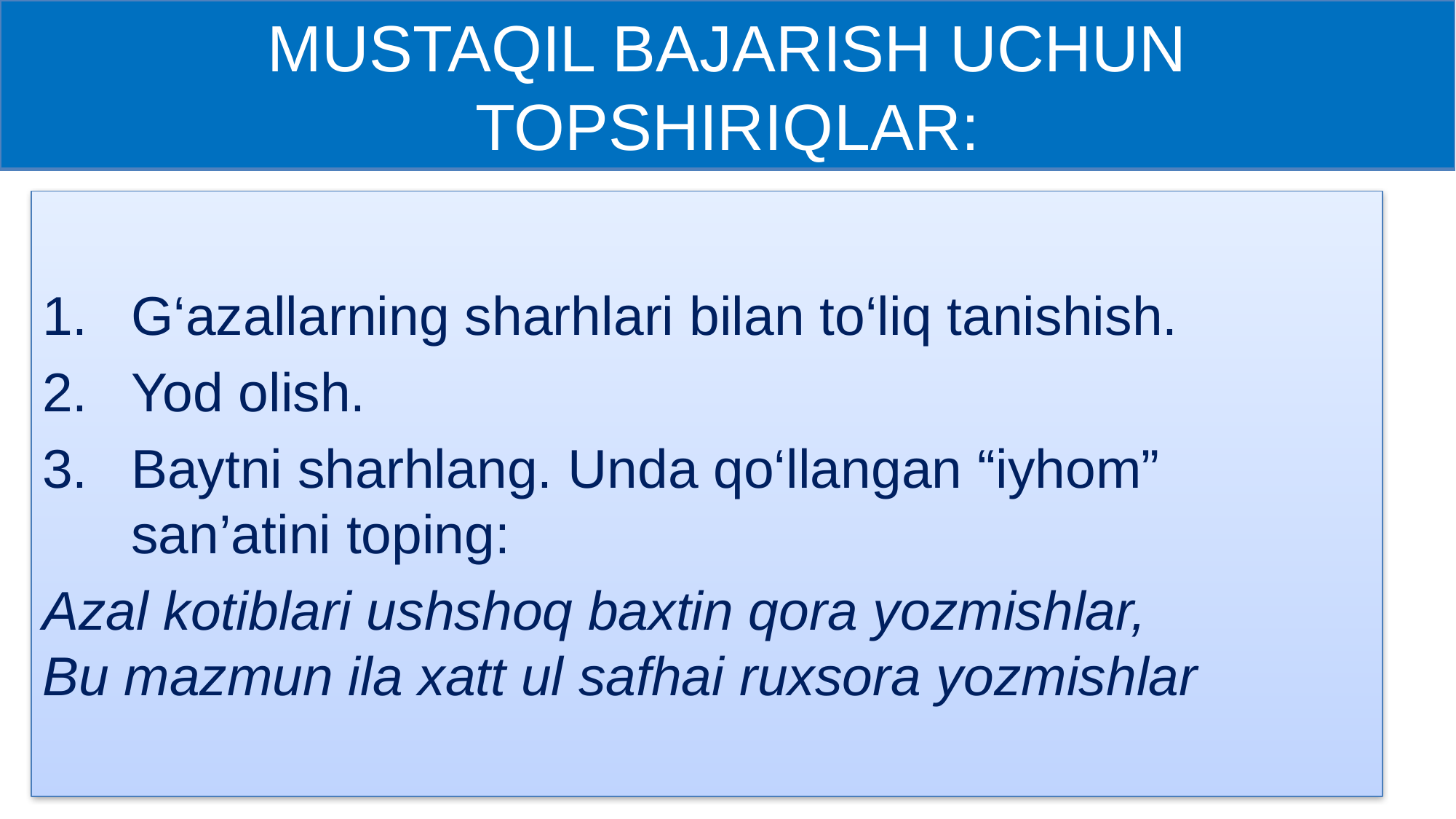

# MUSTAQIL BAJARISH UCHUN TOPSHIRIQLAR:
G‘azallarning sharhlari bilan to‘liq tanishish.
Yod olish.
Baytni sharhlang. Unda qo‘llangan “iyhom” san’atini toping:
Azal kotiblari ushshoq baxtin qora yozmishlar,
Bu mazmun ila xatt ul safhai ruxsora yozmishlar